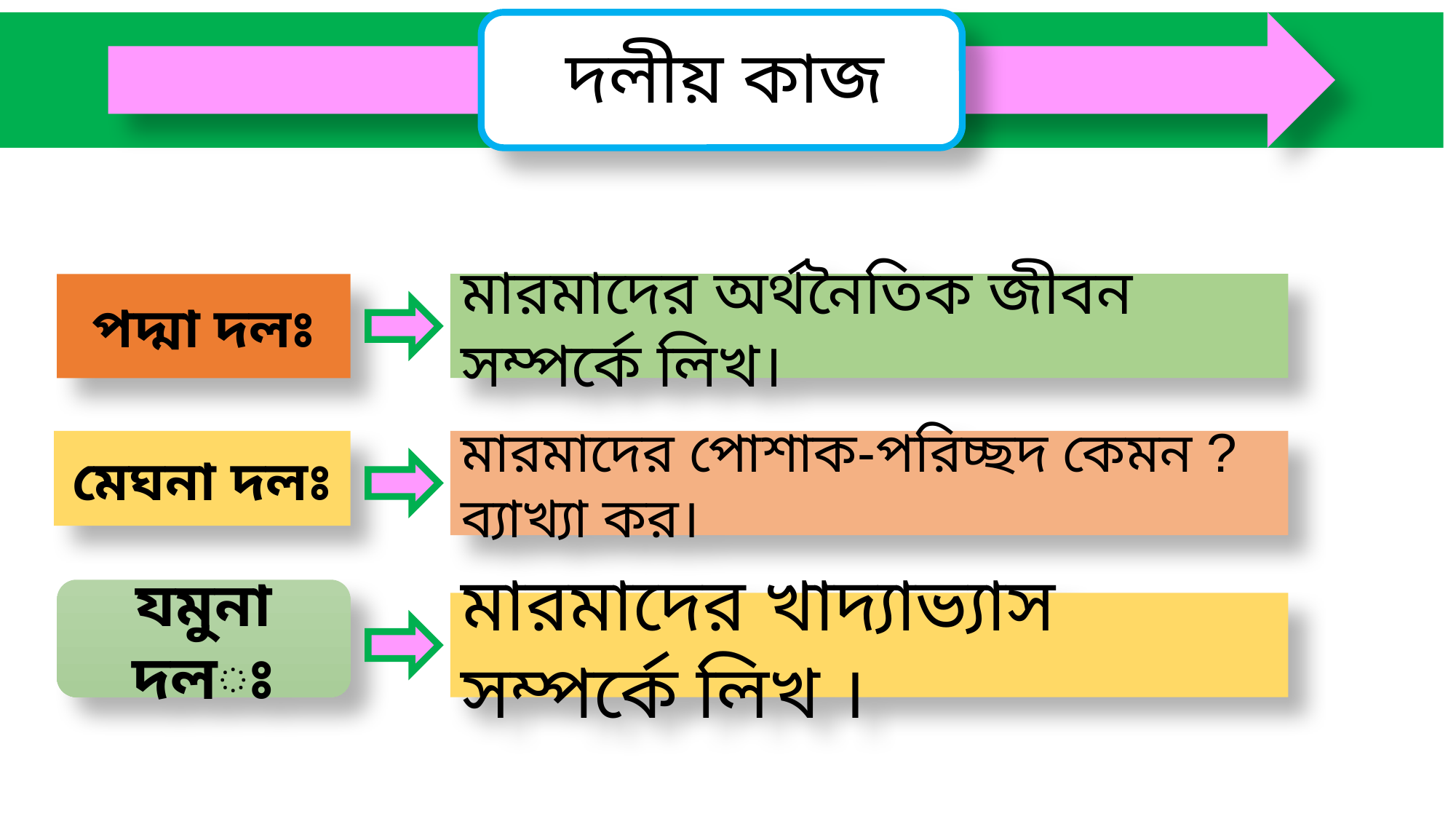

দলীয় কাজ
মারমাদের অর্থনৈতিক জীবন সম্পর্কে লিখ।
পদ্মা দলঃ

মেঘনা দলঃ
মারমাদের পোশাক-পরিচ্ছদ কেমন ?ব্যাখ্যা কর।

যমুনা দলঃ
মারমাদের খাদ্যাভ্যাস সম্পর্কে লিখ ।